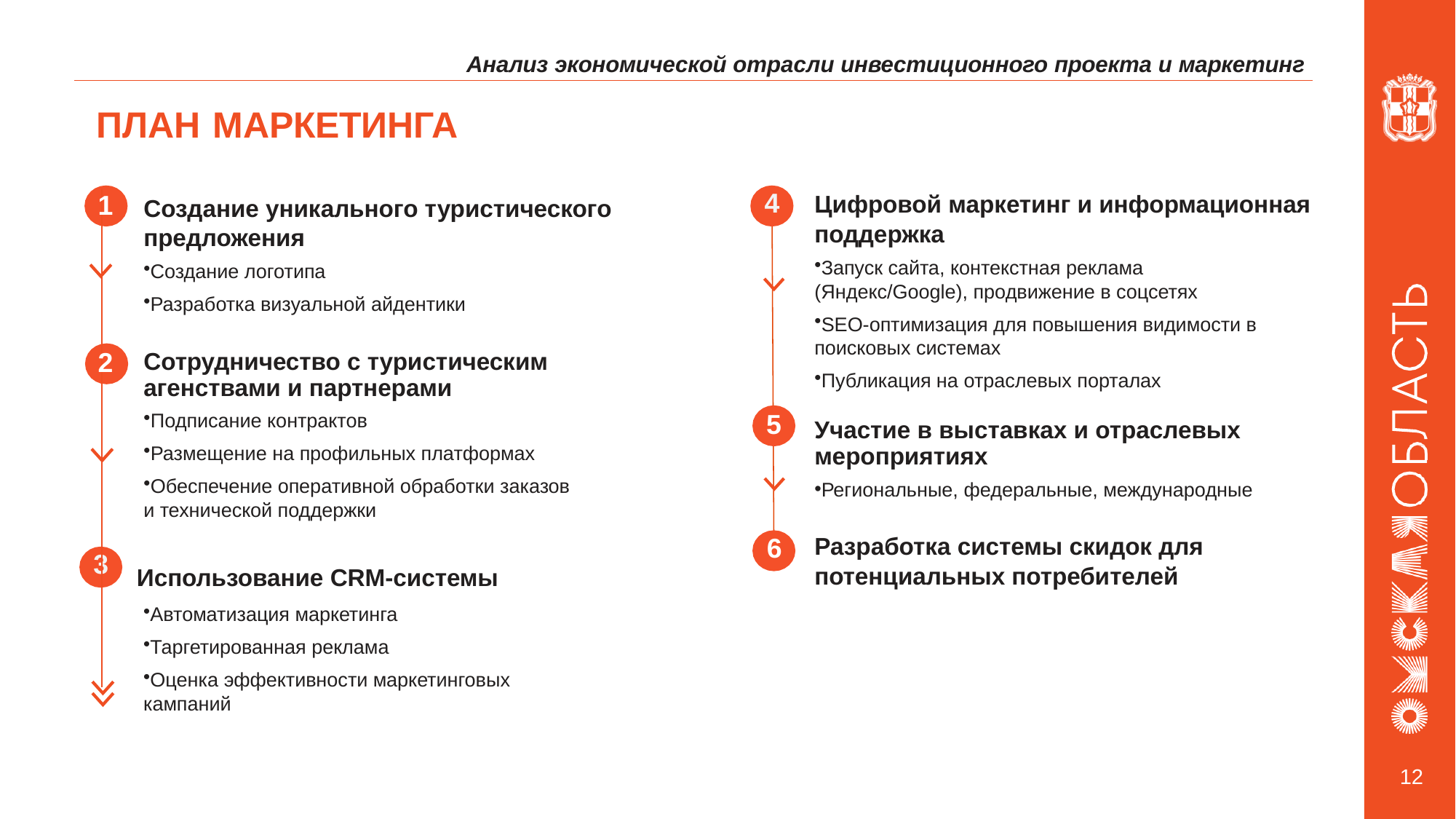

Анализ экономической отрасли инвестиционного проекта и маркетинг

# ПЛАН МАРКЕТИНГА

4
1
Цифровой маркетинг и информационная поддержка
Запуск сайта, контекстная реклама
(Яндекс/Google), продвижение в соцсетях
SEO-оптимизация для повышения видимости в поисковых системах
Публикация на отраслевых порталах

Участие в выставках и отраслевых мероприятиях
Региональные, федеральные, международные

Разработка системы скидок для потенциальных потребителей

3
Создание уникального туристического предложения
Создание логотипа
Разработка визуальной айдентики

2
Сотрудничество с туристическим агенствами и партнерами
Подписание контрактов
Размещение на профильных платформах
Обеспечение оперативной обработки заказов
и технической поддержки

5

6

3Использование CRM-системы
Автоматизация маркетинга
Таргетированная реклама
Оценка эффективности маркетинговых кампаний
12